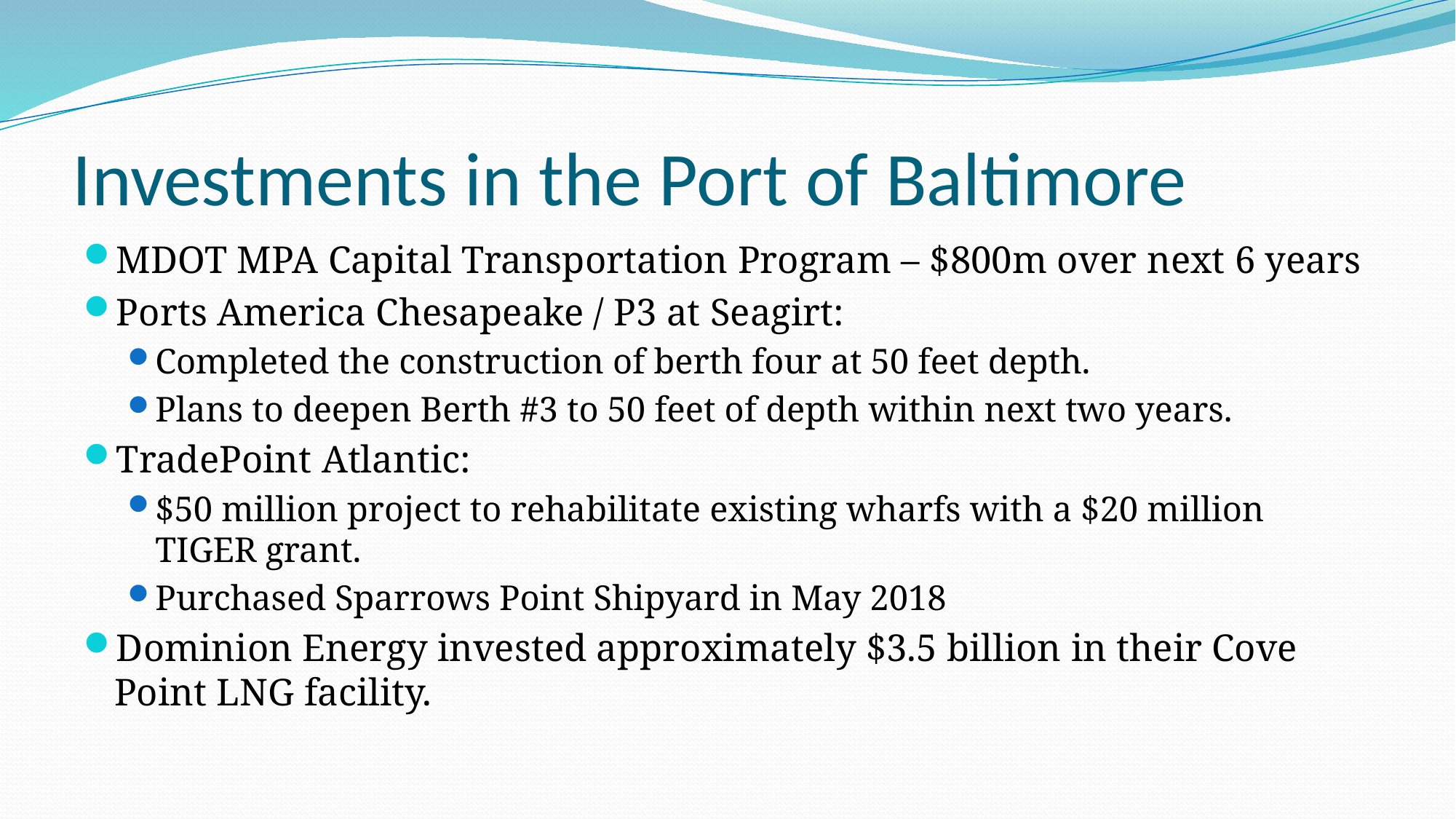

# Investments in the Port of Baltimore
MDOT MPA Capital Transportation Program – $800m over next 6 years
Ports America Chesapeake / P3 at Seagirt:
Completed the construction of berth four at 50 feet depth.
Plans to deepen Berth #3 to 50 feet of depth within next two years.
TradePoint Atlantic:
$50 million project to rehabilitate existing wharfs with a $20 million TIGER grant.
Purchased Sparrows Point Shipyard in May 2018
Dominion Energy invested approximately $3.5 billion in their Cove Point LNG facility.